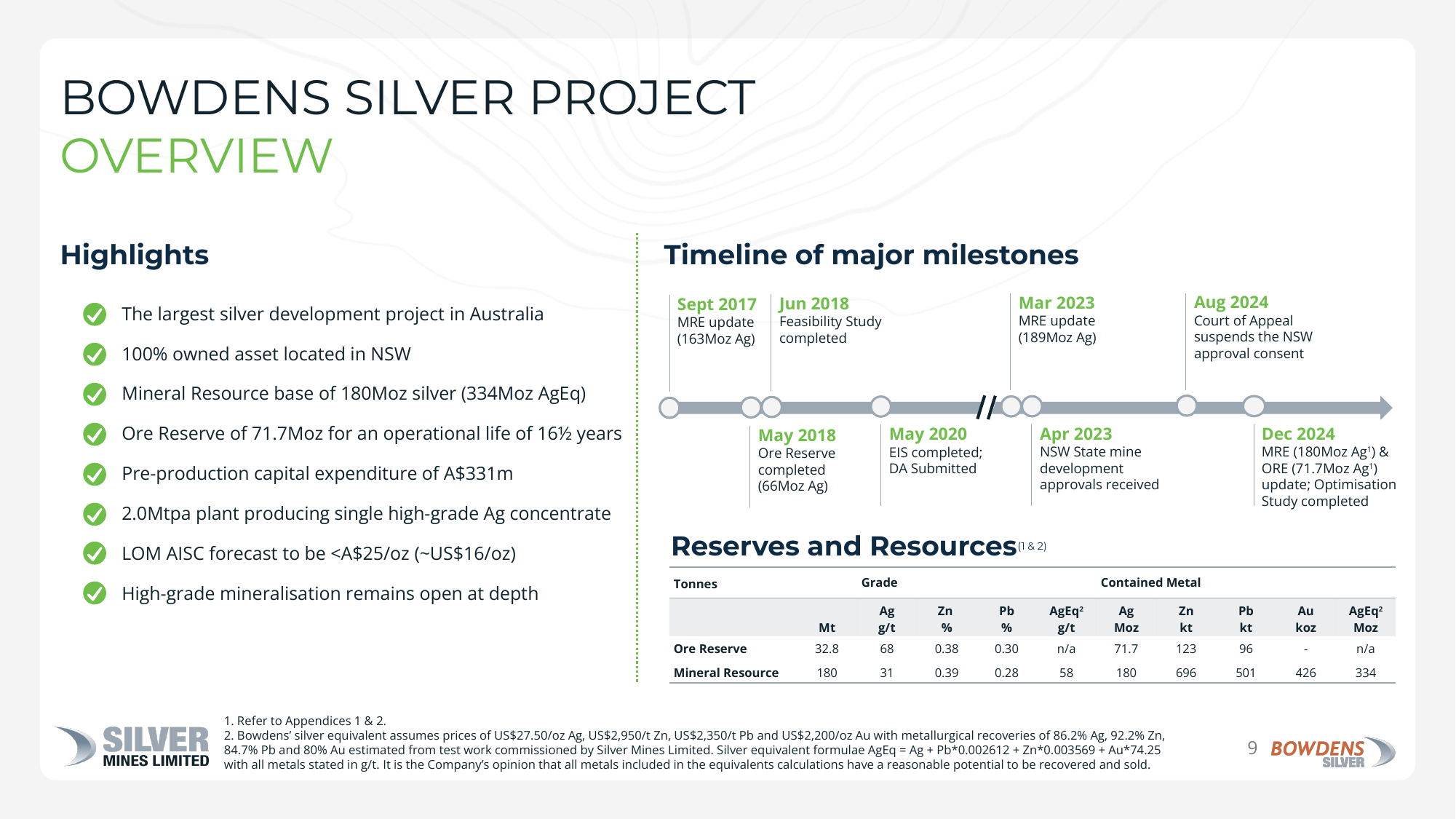

# Bowdens Silver Project Overview
Highlights
Timeline of major milestones
The largest silver development project in Australia
100% owned asset located in NSW
Mineral Resource base of 180Moz silver (334Moz AgEq)
Ore Reserve of 71.7Moz for an operational life of 16½ years
Pre-production capital expenditure of A$331m
2.0Mtpa plant producing single high-grade Ag concentrate
LOM AISC forecast to be <A$25/oz (~US$16/oz)
High-grade mineralisation remains open at depth
Mar 2023
MRE update (189Moz Ag)

Aug 2024
Court of Appeal suspends the NSW approval consent

Jun 2018
Feasibility Study completed

Sept 2017
MRE update (163Moz Ag)

Dec 2024
MRE (180Moz Ag1) &
ORE (71.7Moz Ag1) update; Optimisation Study completed

Apr 2023
NSW State mine development approvals received

May 2020
EIS completed; DA Submitted

May 2018
Ore Reserve completed
(66Moz Ag)

Reserves and Resources(1 & 2)

| Tonnes | Tonnes | Grade |  |  |  | Contained Metal |  |  |  |  |
| --- | --- | --- | --- | --- | --- | --- | --- | --- | --- | --- |
|  | Mt | Ag g/t | Zn % | Pb % | AgEq2 g/t | Ag Moz | Zn kt | Pb kt | Au koz | AgEq2 Moz |
| Ore Reserve | 32.8 | 68 | 0.38 | 0.30 | n/a | 71.7 | 123 | 96 | - | n/a |
| Mineral Resource | 180 | 31 | 0.39 | 0.28 | 58 | 180 | 696 | 501 | 426 | 334 |

9
1. Refer to Appendices 1 & 2.
2. Bowdens’ silver equivalent assumes prices of US$27.50/oz Ag, US$2,950/t Zn, US$2,350/t Pb and US$2,200/oz Au with metallurgical recoveries of 86.2% Ag, 92.2% Zn, 84.7% Pb and 80% Au estimated from test work commissioned by Silver Mines Limited. Silver equivalent formulae AgEq = Ag + Pb*0.002612 + Zn*0.003569 + Au*74.25 with all metals stated in g/t. It is the Company’s opinion that all metals included in the equivalents calculations have a reasonable potential to be recovered and sold.